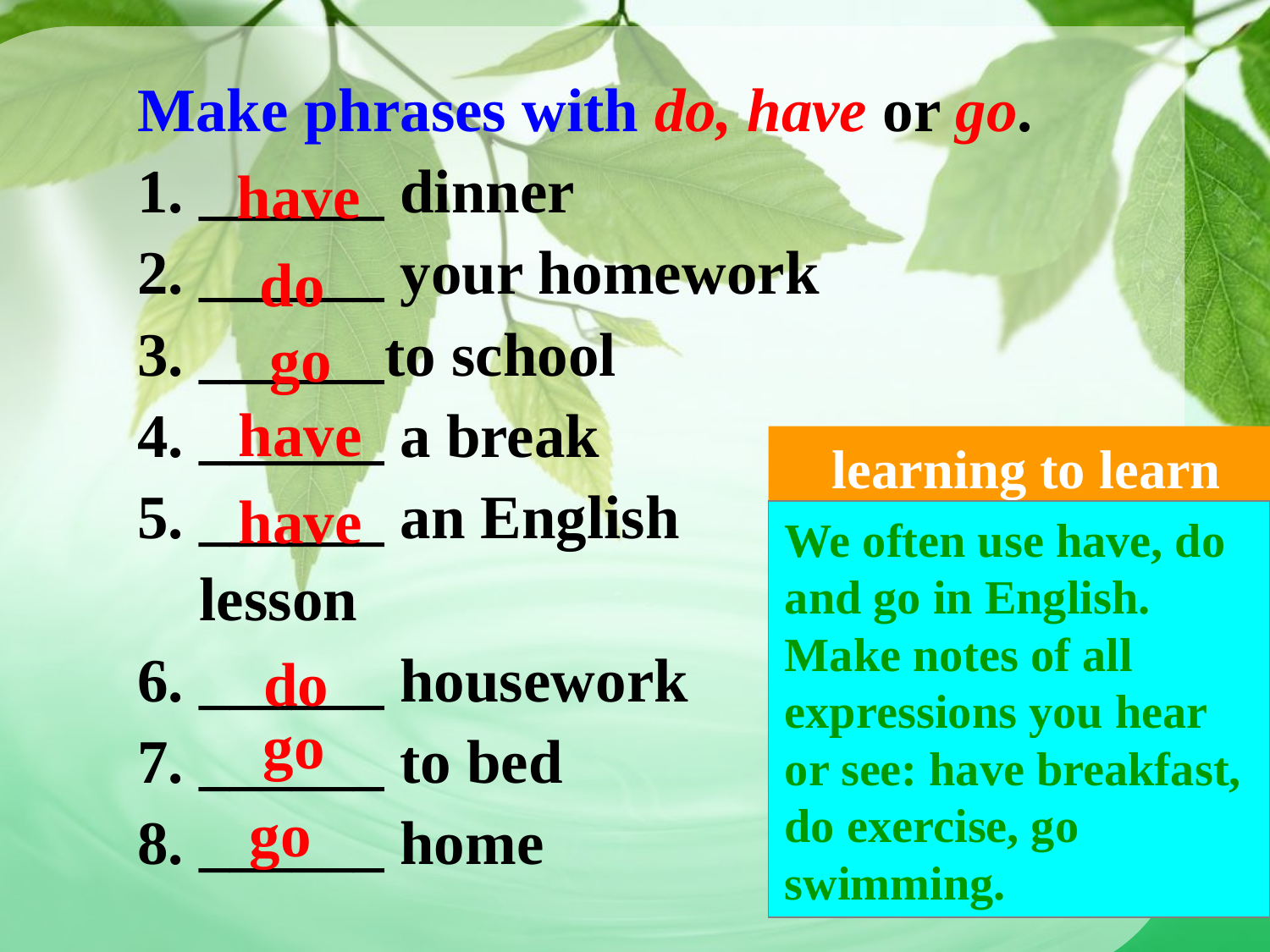

Make phrases with do, have or go.
1. ______ dinner
2. ______ your homework
3. ______to school
4. ______ a break
5. ______ an English
    lesson
6. ______ housework
7. ______ to bed
8. ______ home
have
do
go
have
    learning to learn
have
We often use have, do and go in English. Make notes of all expressions you hear or see: have breakfast, do exercise, go swimming.
do
go
go